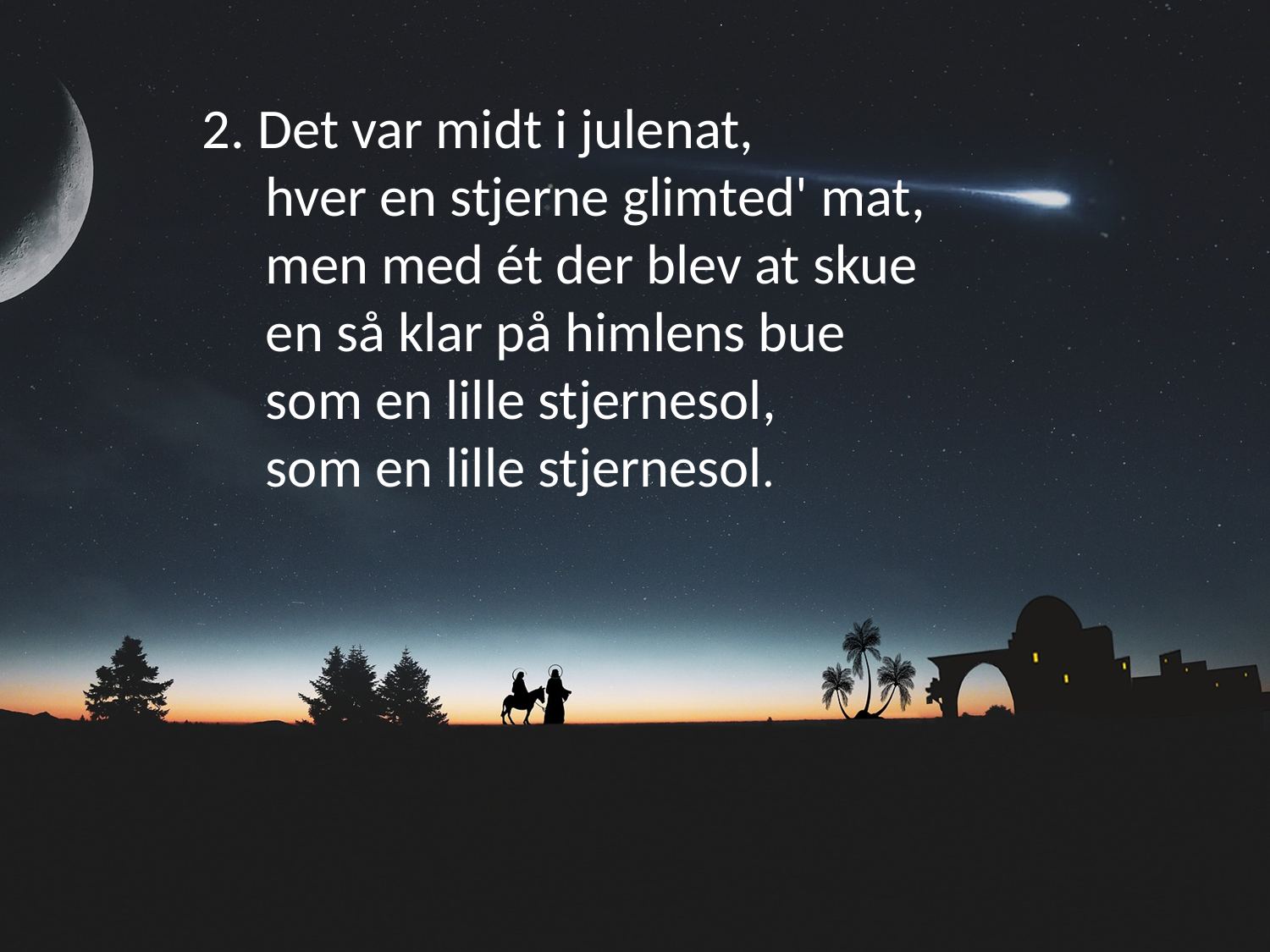

2. Det var midt i julenat,
hver en stjerne glimted' mat,
men med ét der blev at skue
en så klar på himlens bue
som en lille stjernesol,
som en lille stjernesol.